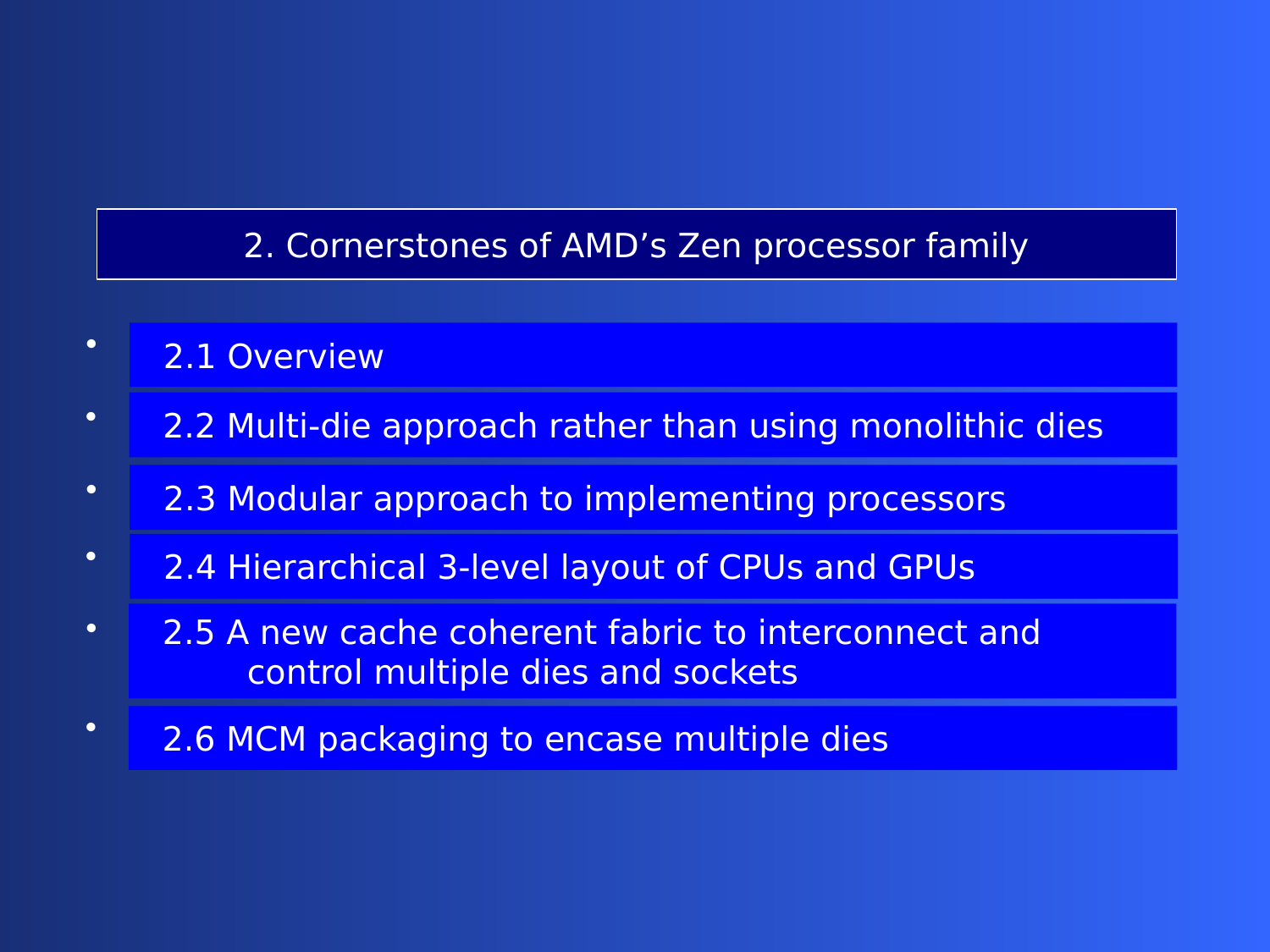

2. Cornerstones of AMD’s Zen processor family

  2.1 Overview
  2.2 Multi-die approach rather than using monolithic dies

  2.3 Modular approach to implementing processors

  2.4 Hierarchical 3-level layout of CPUs and GPUs

  2.5 A new cache coherent fabric to interconnect and
          control multiple dies and sockets

  2.6 MCM packaging to encase multiple dies